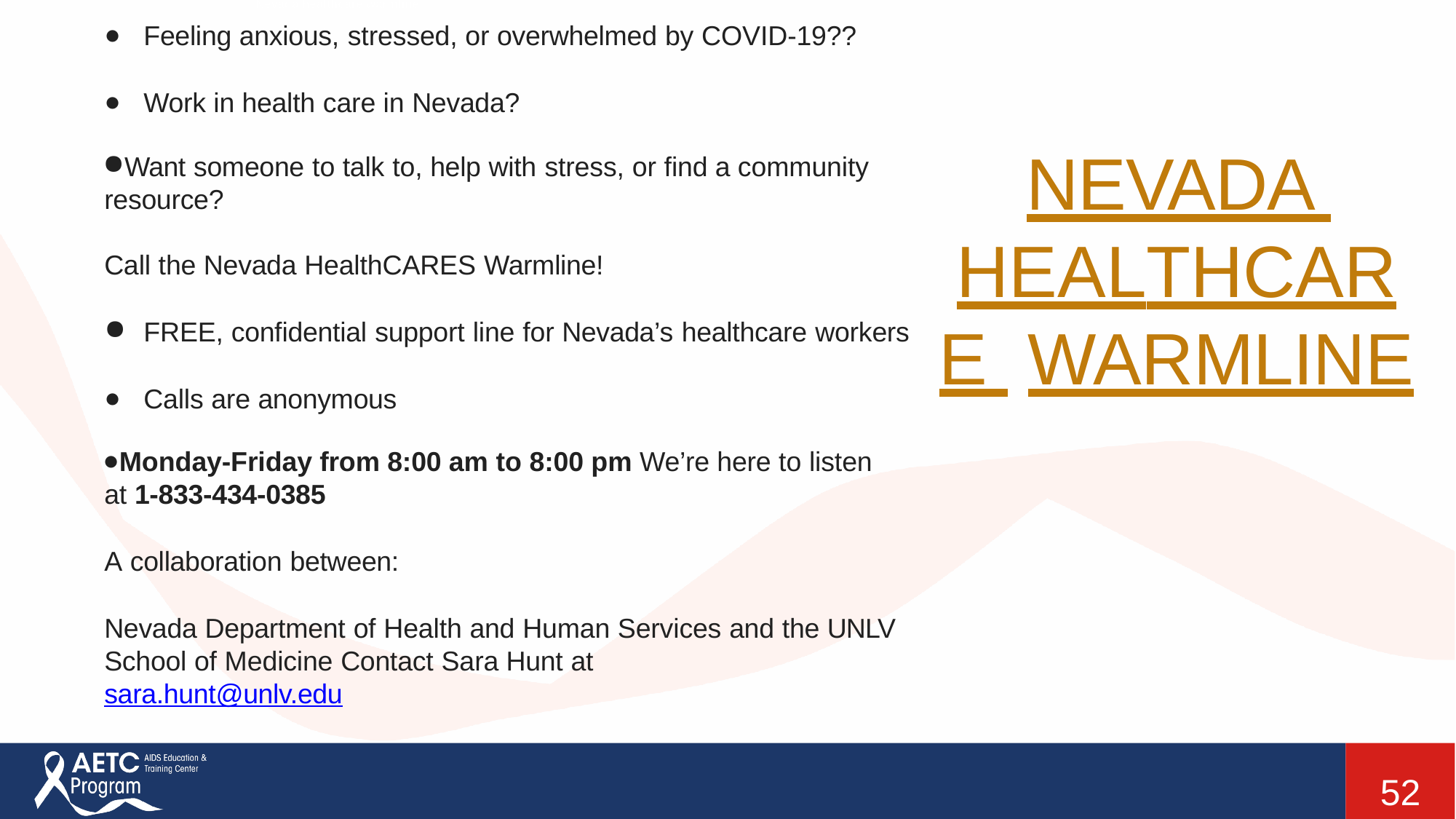

# Nevada healthcare warmline
Feeling anxious, stressed, or overwhelmed by COVID-19??

Work in health care in Nevada?
NEVADA  HEALTHCARE  WARMLINE
Want someone to talk to, help with stress, or find a community  resource?
Call the Nevada HealthCARES Warmline!

FREE, confidential support line for Nevada’s healthcare workers

Calls are anonymous
Monday-Friday from 8:00 am to 8:00 pm We’re here to listen  at 1-833-434-0385

A collaboration between:

Nevada Department of Health and Human Services and the UNLV  School of Medicine Contact Sara Hunt at
sara.hunt@unlv.edu
52